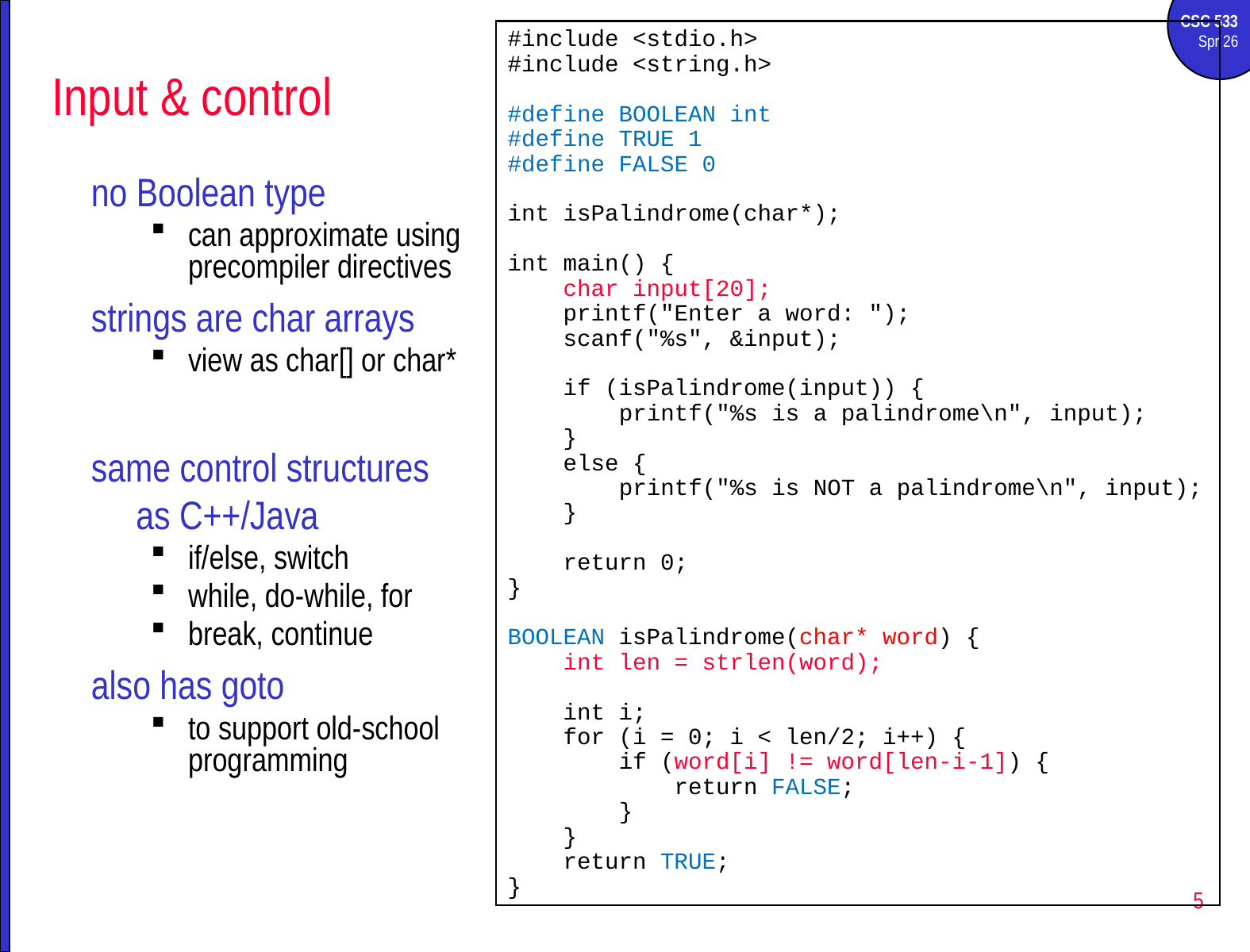

#include <stdio.h>
#include <string.h>

#define BOOLEAN int
#define TRUE 1
#define FALSE 0

int isPalindrome(char*);

int main() {
    char input[20];
    printf("Enter a word: ");
    scanf("%s", &input);

    if (isPalindrome(input)) {
        printf("%s is a palindrome\n", input);
    }
    else {
        printf("%s is NOT a palindrome\n", input);
    }

    return 0;
}

BOOLEAN isPalindrome(char* word) {
    int len = strlen(word);

    int i;
    for (i = 0; i < len/2; i++) {
        if (word[i] != word[len-i-1]) {
            return FALSE;
        }
    }
    return TRUE;
}
# Input & control
no Boolean type
can approximate using precompiler directives
strings are char arrays
view as char[] or char*

same control structures as C++/Java
if/else, switch
while, do-while, for
break, continue
also has goto
to support old-school programming
5